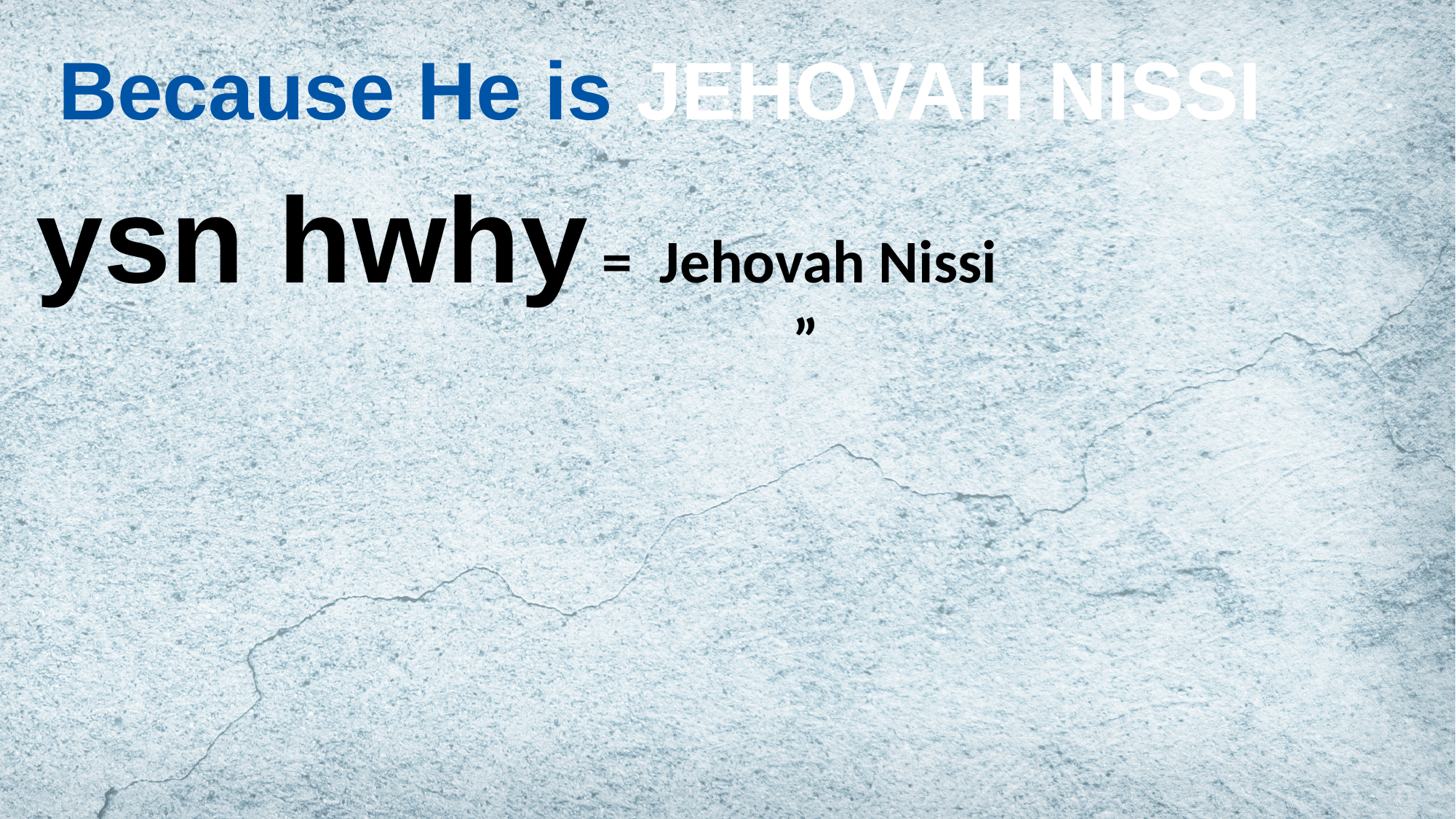

# Because He is JEHOVAH NISSI
ysn hwhy =  Jehovah Nissi = “The Lord My Banner”